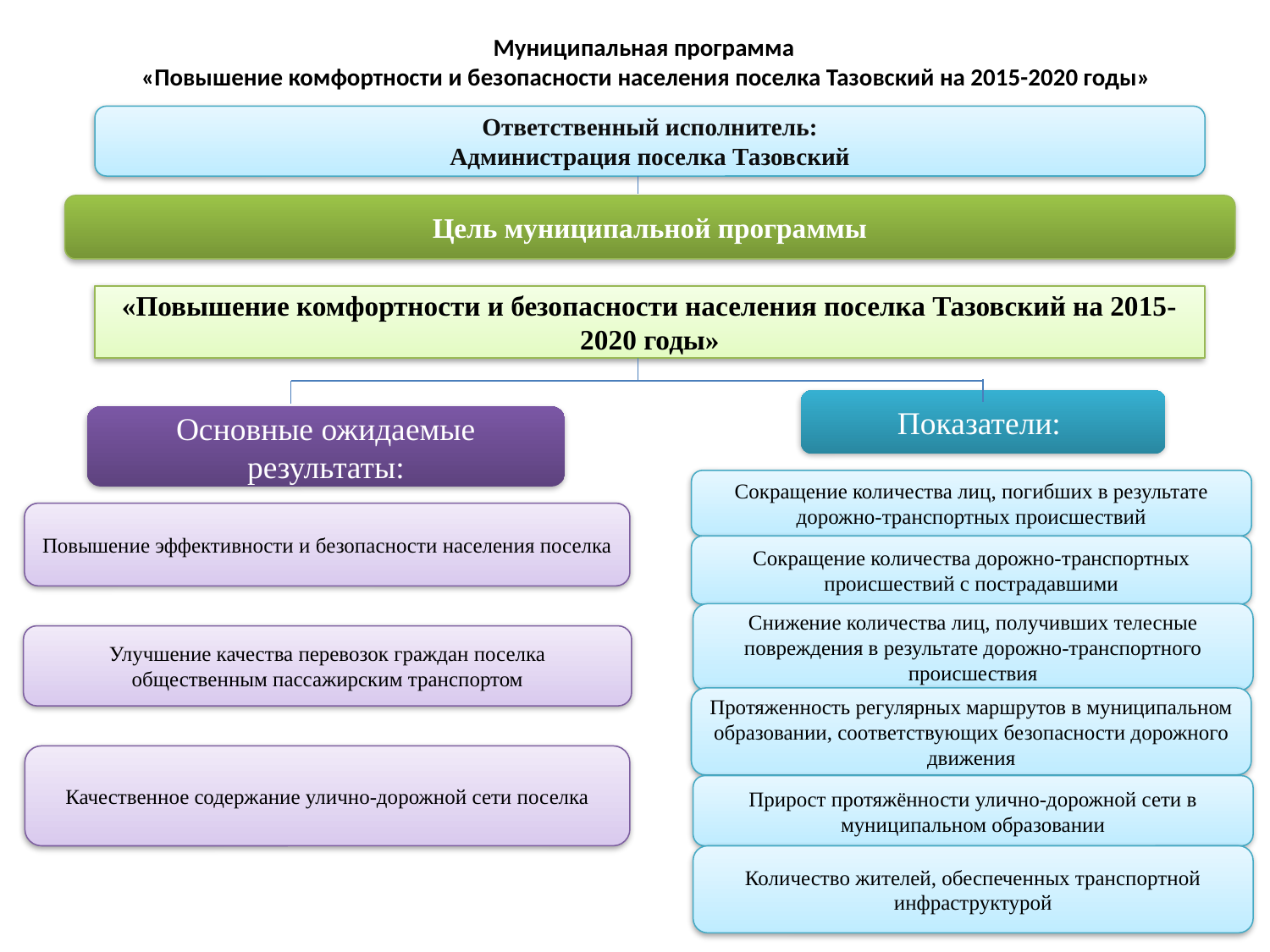

Муниципальная программа
«Повышение комфортности и безопасности населения поселка Тазовский на 2015-2020 годы»
Ответственный исполнитель:
Администрация поселка Тазовский
Цель муниципальной программы
«Повышение комфортности и безопасности населения поселка Тазовский на 2015-2020 годы»
Показатели:
Основные ожидаемые результаты:
Сокращение количества лиц, погибших в результате дорожно-транспортных происшествий
Повышение эффективности и безопасности населения поселка
Сокращение количества дорожно-транспортных происшествий с пострадавшими
Снижение количества лиц, получивших телесные повреждения в результате дорожно-транспортного происшествия
Улучшение качества перевозок граждан поселка общественным пассажирским транспортом
Протяженность регулярных маршрутов в муниципальном образовании, соответствующих безопасности дорожного движения
Качественное содержание улично-дорожной сети поселка
Прирост протяжённости улично-дорожной сети в муниципальном образовании
Количество жителей, обеспеченных транспортной инфраструктурой